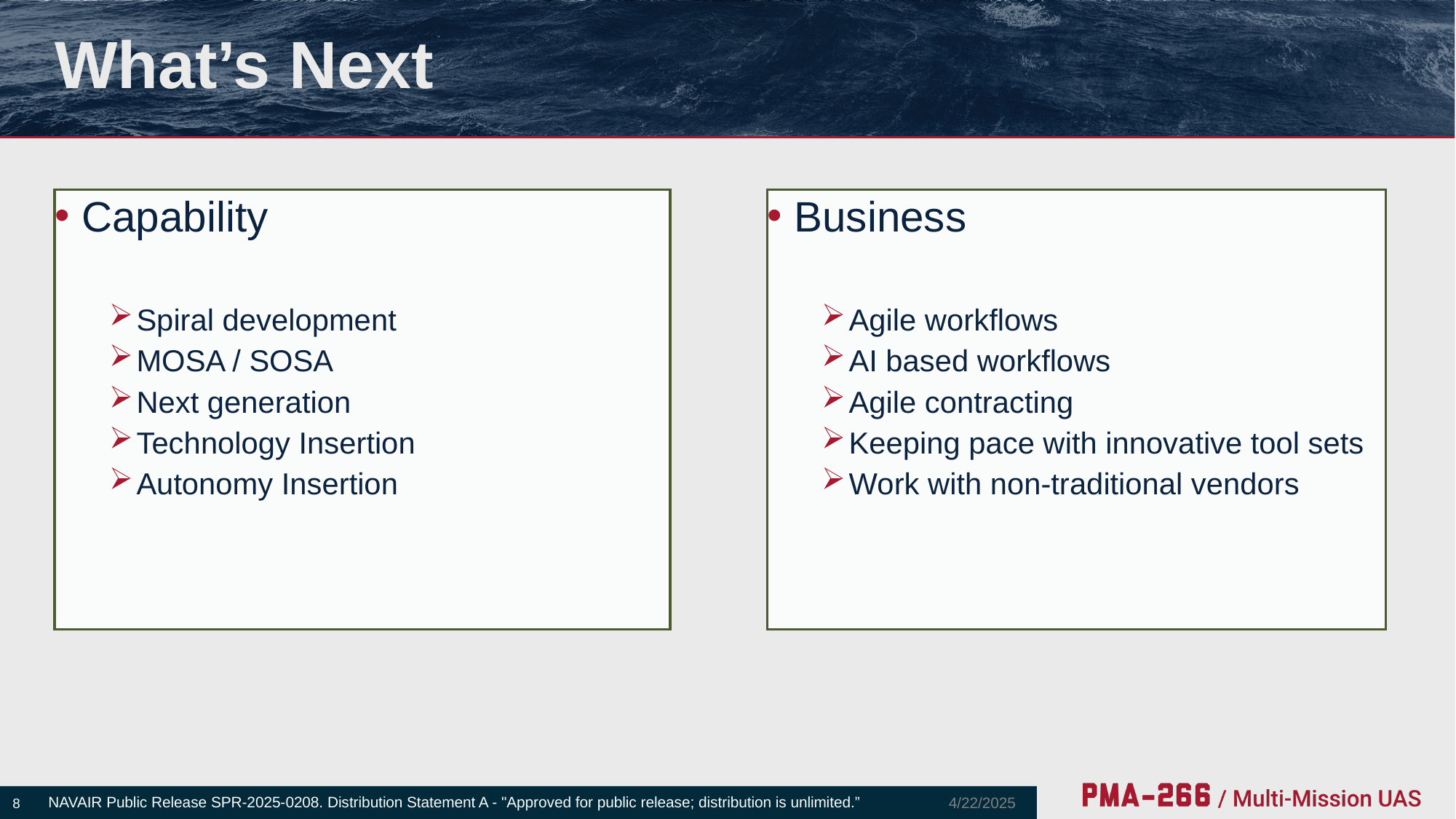

# What’s Next
Capability

Spiral development
MOSA / SOSA
Next generation
Technology Insertion
Autonomy Insertion
Business

Agile workflows
AI based workflows
Agile contracting
Keeping pace with innovative tool sets
Work with non-traditional vendors
4/22/2025
NAVAIR Public Release SPR-2025-0208. Distribution Statement A - "Approved for public release; distribution is unlimited.”
8